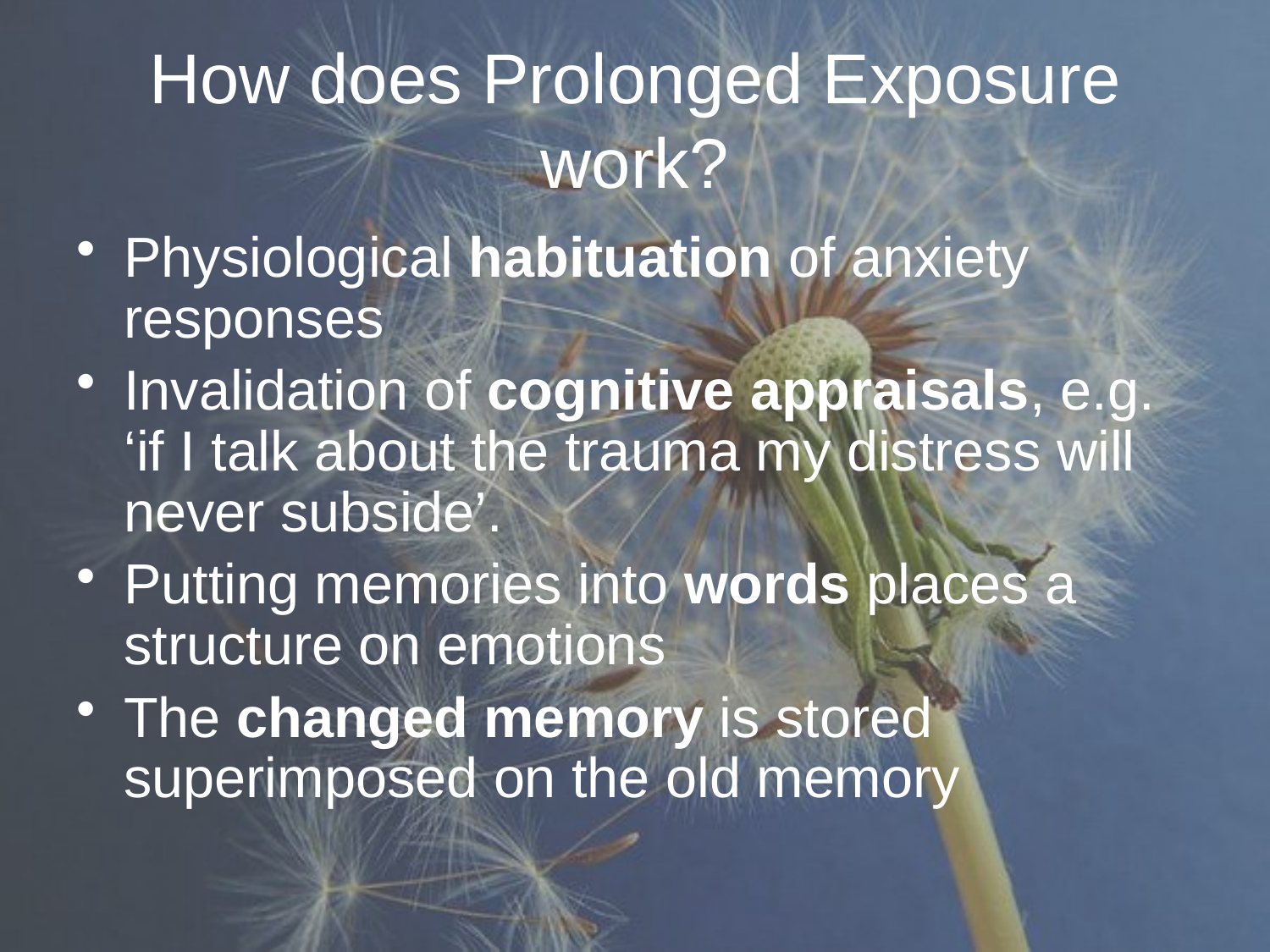

# How does Prolonged Exposure work?
Physiological habituation of anxiety responses
Invalidation of cognitive appraisals, e.g. ‘if I talk about the trauma my distress will never subside’.
Putting memories into words places a structure on emotions
The changed memory is stored superimposed on the old memory